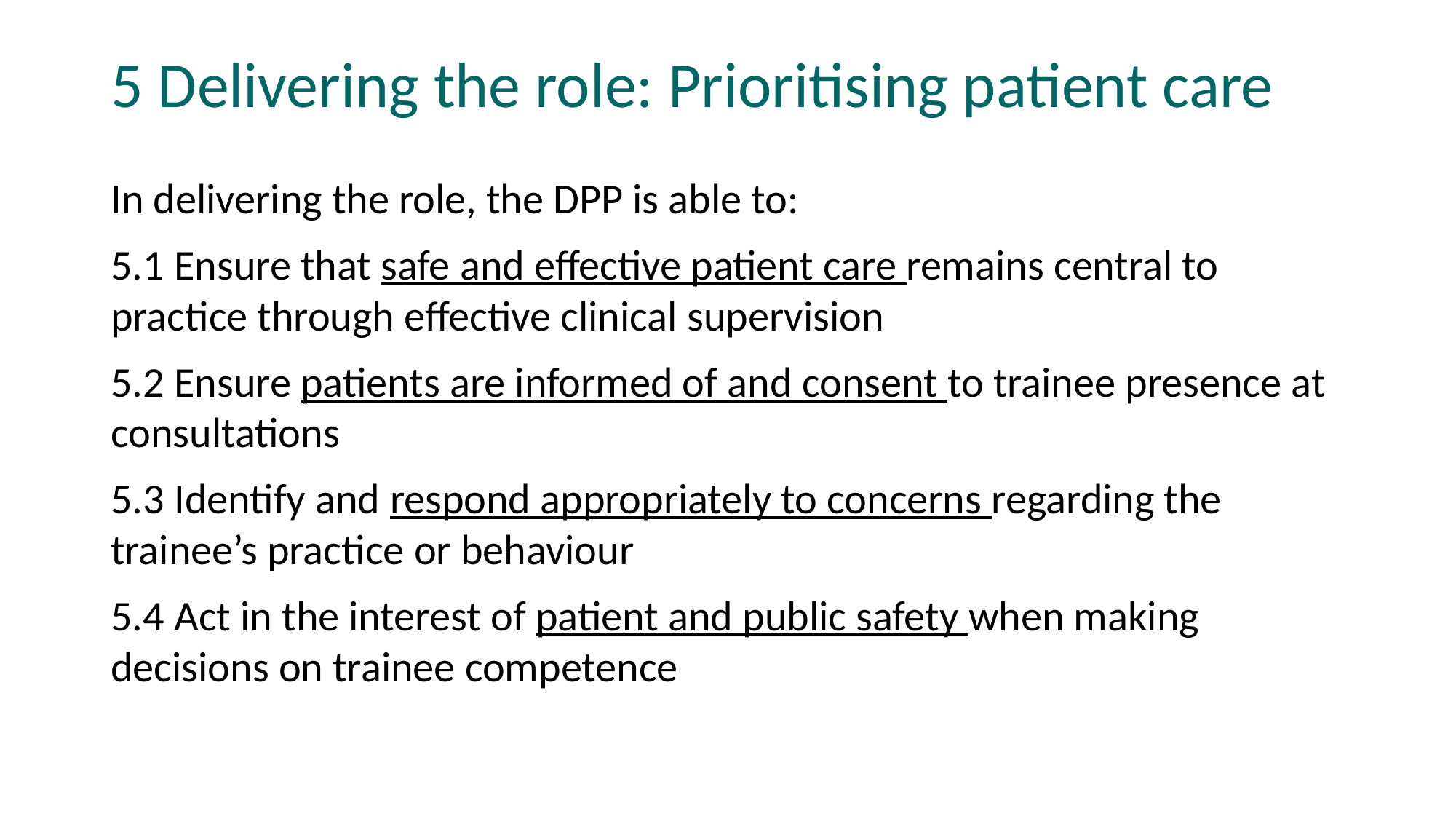

# 5 Delivering the role: Prioritising patient care
In delivering the role, the DPP is able to:
5.1 Ensure that safe and effective patient care remains central to practice through effective clinical supervision
5.2 Ensure patients are informed of and consent to trainee presence at consultations
5.3 Identify and respond appropriately to concerns regarding the trainee’s practice or behaviour
5.4 Act in the interest of patient and public safety when making decisions on trainee competence